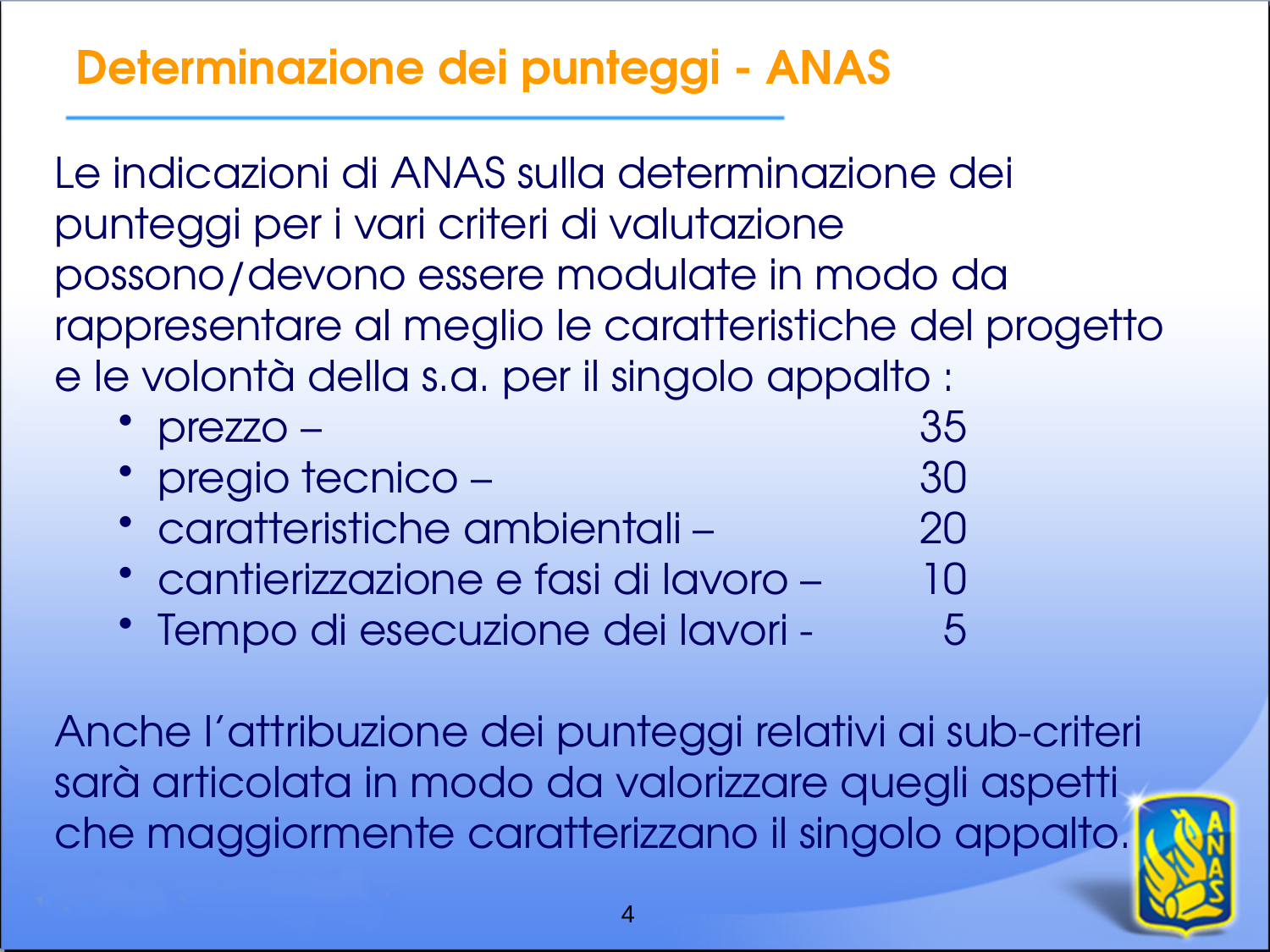

Determinazione dei punteggi - ANAS
Le indicazioni di ANAS sulla determinazione dei punteggi per i vari criteri di valutazione possono/devono essere modulate in modo da  rappresentare al meglio le caratteristiche del progetto e le volontà della s.a. per il singolo appalto :
prezzo – 					35
pregio tecnico – 				30
caratteristiche ambientali – 		20
cantierizzazione e fasi di lavoro – 	10
Tempo di esecuzione dei lavori - 	  5

Anche l’attribuzione dei punteggi relativi ai sub-criteri sarà articolata in modo da valorizzare quegli aspetti che maggiormente caratterizzano il singolo appalto.
4